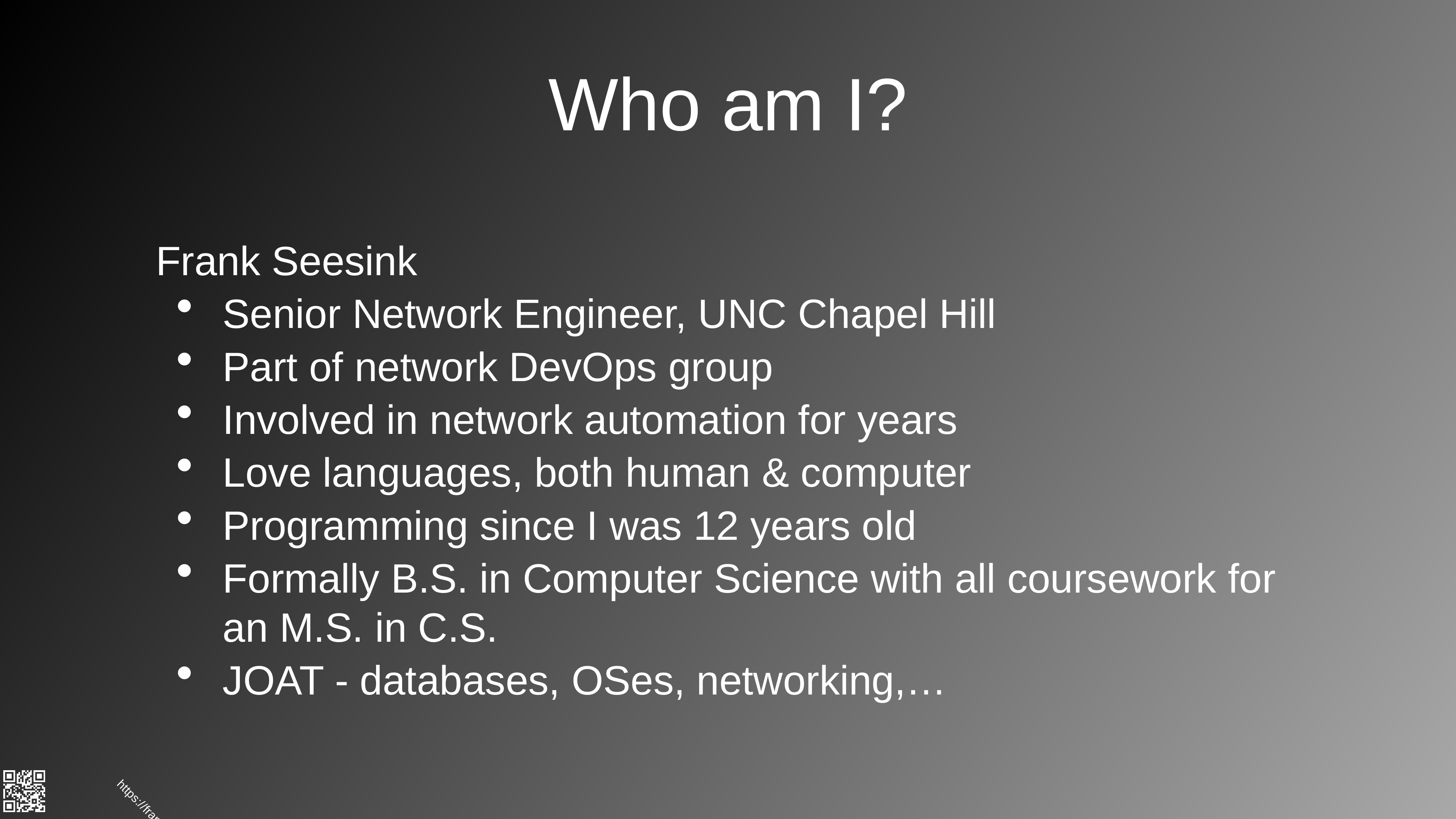

# Who am I?
Frank Seesink
Senior Network Engineer, UNC Chapel Hill
Part of network DevOps group
Involved in network automation for years
Love languages, both human & computer
Programming since I was 12 years old
Formally B.S. in Computer Science with all coursework for an M.S. in C.S.
JOAT - databases, OSes, networking,…